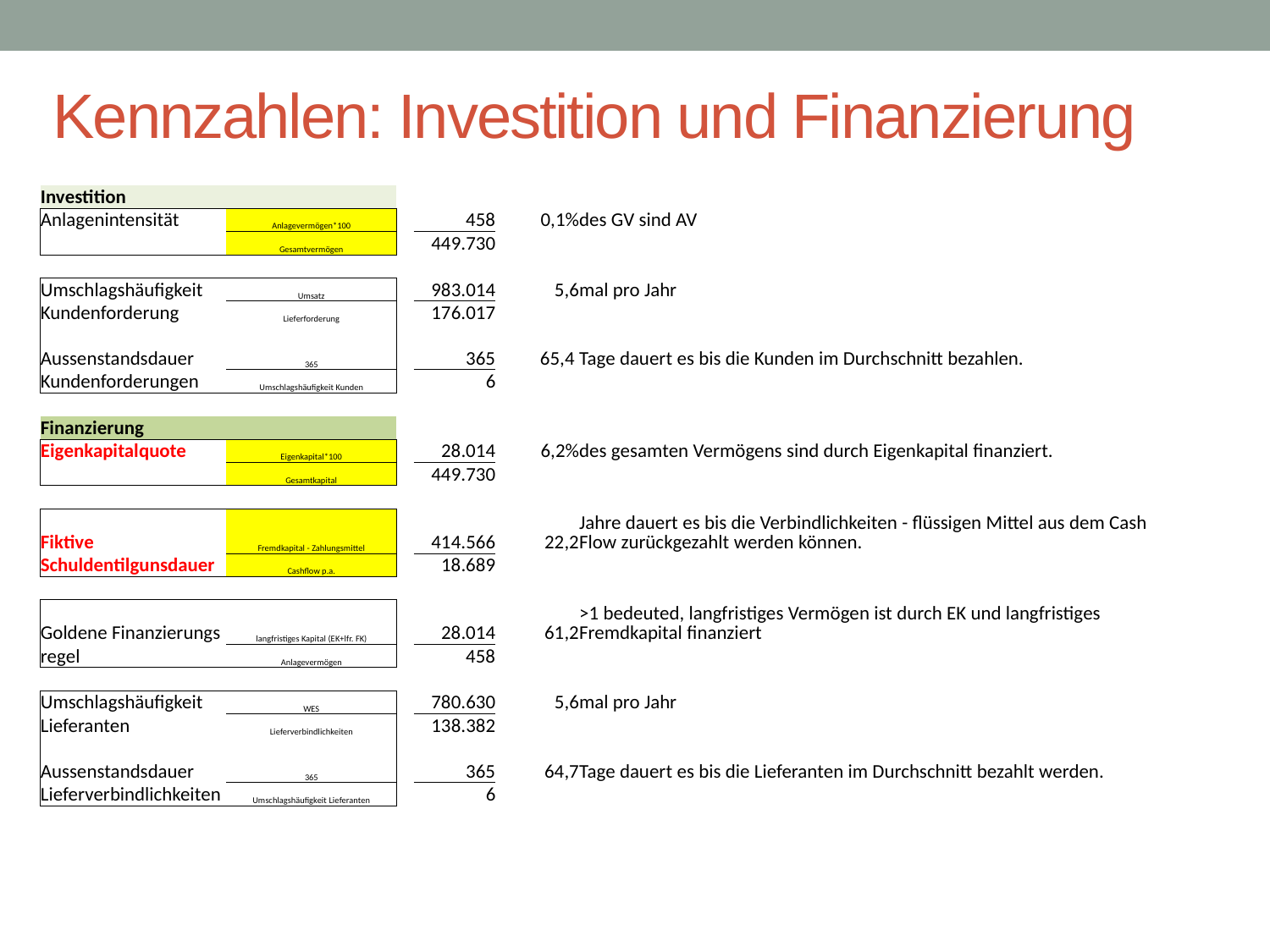

# Kennzahlen: Investition und Finanzierung
| Investition |  |  |  |  |  |  |  |  |  |  |  |  |
| --- | --- | --- | --- | --- | --- | --- | --- | --- | --- | --- | --- | --- |
| Anlagenintensität |  | Anlagevermögen\*100 |  | 458 |  | 0,1% | des GV sind AV |  |  |  |  |  |
|  |  | Gesamtvermögen |  | 449.730 |  |  |  |  |  |  |  |  |
|  |  |  |  |  |  |  |  |  |  |  |  |  |
| Umschlagshäufigkeit |  | Umsatz |  | 983.014 |  | 5,6 | mal pro Jahr |  |  |  |  |  |
| Kundenforderung |  | Lieferforderung |  | 176.017 |  |  |  |  |  |  |  |  |
|  |  |  |  |  |  |  |  |  |  |  |  |  |
| Aussenstandsdauer |  | 365 |  | 365 |  | 65,4 | Tage dauert es bis die Kunden im Durchschnitt bezahlen. |  |  |  |  |  |
| Kundenforderungen |  | Umschlagshäufigkeit Kunden |  | 6 |  |  |  |  |  |  |  |  |
|  |  |  |  |  |  |  |  |  |  |  |  |  |
| Finanzierung |  |  |  |  |  |  |  |  |  |  |  |  |
| Eigenkapitalquote |  | Eigenkapital\*100 |  | 28.014 |  | 6,2% | des gesamten Vermögens sind durch Eigenkapital finanziert. |  |  |  |  |  |
|  |  | Gesamtkapital |  | 449.730 |  |  |  |  |  |  |  |  |
|  |  |  |  |  |  |  |  |  |  |  |  |  |
| Fiktive |  | Fremdkapital - Zahlungsmittel |  | 414.566 |  | 22,2 | Jahre dauert es bis die Verbindlichkeiten - flüssigen Mittel aus dem Cash Flow zurückgezahlt werden können. |  |  |  |  |  |
| Schuldentilgunsdauer |  | Cashflow p.a. |  | 18.689 |  |  |  |  |  |  |  |  |
|  |  |  |  |  |  |  |  |  |  |  |  |  |
| Goldene Finanzierungs |  | langfristiges Kapital (EK+lfr. FK) |  | 28.014 |  | 61,2 | >1 bedeuted, langfristiges Vermögen ist durch EK und langfristiges Fremdkapital finanziert |  |  |  |  |  |
| regel |  | Anlagevermögen |  | 458 |  |  |  |  |  |  |  |  |
|  |  |  |  |  |  |  |  |  |  |  |  |  |
| Umschlagshäufigkeit |  | WES |  | 780.630 |  | 5,6 | mal pro Jahr |  |  |  |  |  |
| Lieferanten |  | Lieferverbindlichkeiten |  | 138.382 |  |  |  |  |  |  |  |  |
|  |  |  |  |  |  |  |  |  |  |  |  |  |
| Aussenstandsdauer |  | 365 |  | 365 |  | 64,7 | Tage dauert es bis die Lieferanten im Durchschnitt bezahlt werden. |  |  |  |  |  |
| Lieferverbindlichkeiten |  | Umschlagshäufigkeit Lieferanten |  | 6 |  |  |  |  |  |  |  |  |